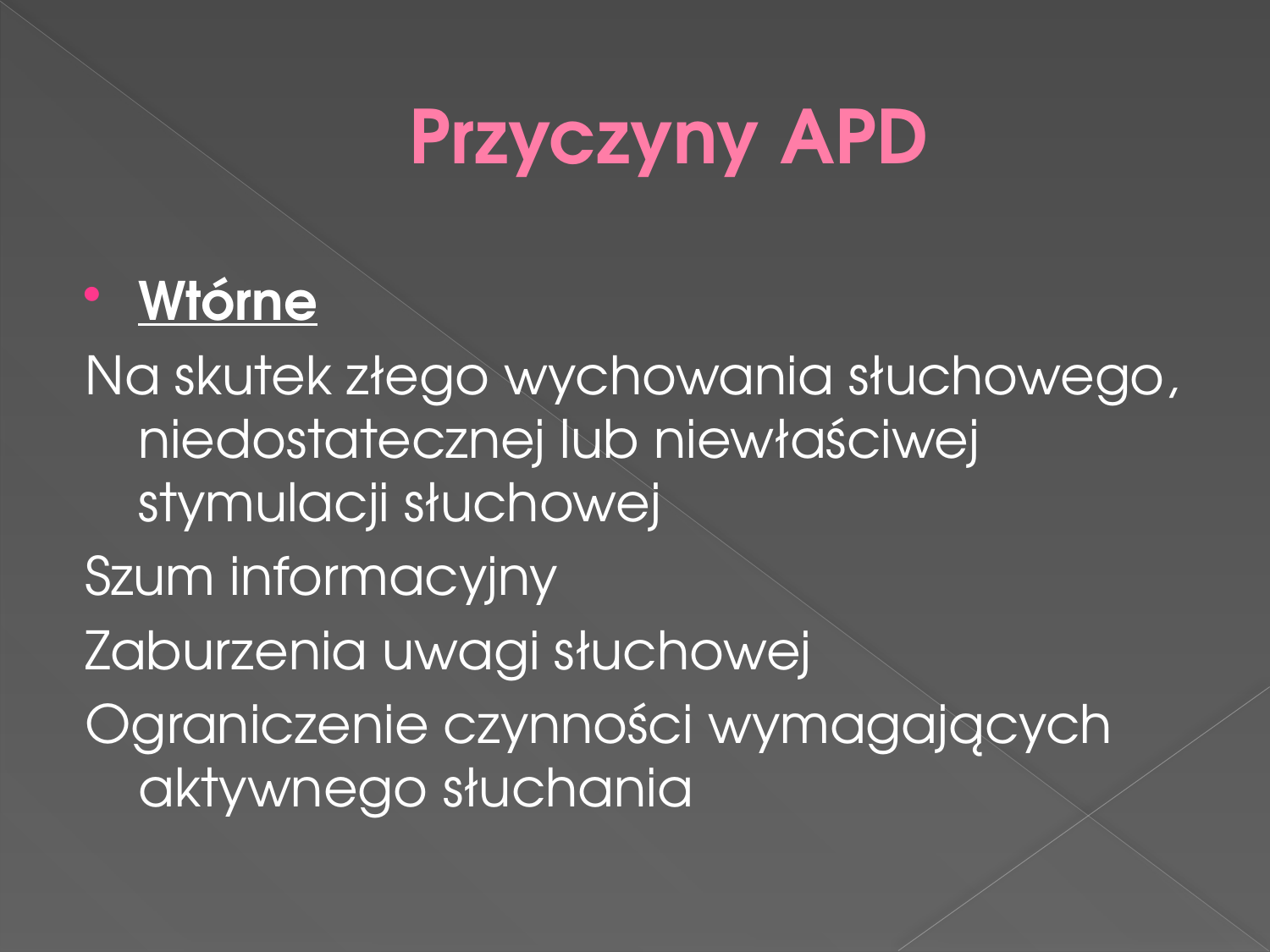

# Przyczyny APD
Wtórne
Na skutek złego wychowania słuchowego, niedostatecznej lub niewłaściwej stymulacji słuchowej
Szum informacyjny
Zaburzenia uwagi słuchowej
Ograniczenie czynności wymagających aktywnego słuchania